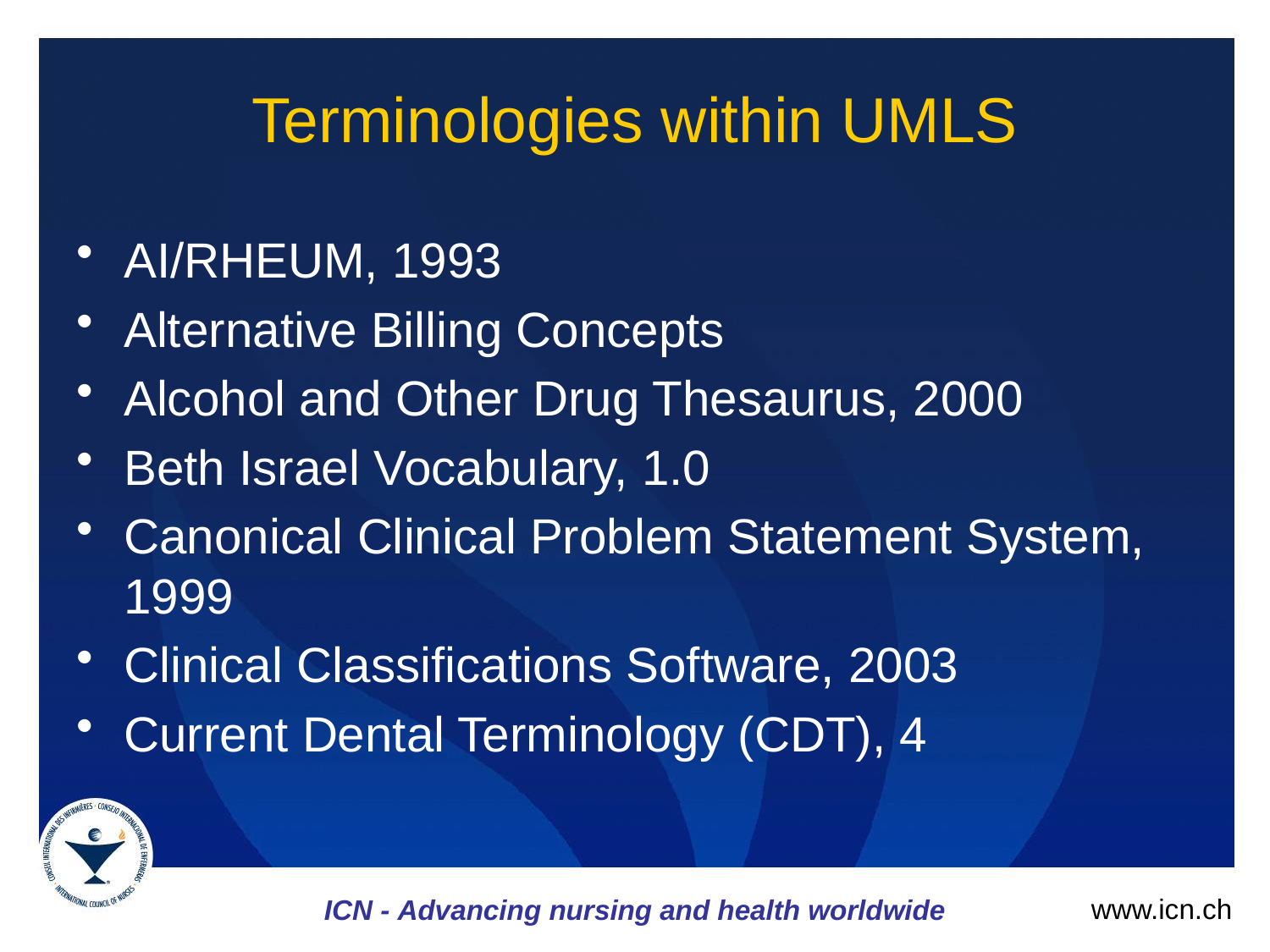

# Terminologies within UMLS
AI/RHEUM, 1993
Alternative Billing Concepts
Alcohol and Other Drug Thesaurus, 2000
Beth Israel Vocabulary, 1.0
Canonical Clinical Problem Statement System, 1999
Clinical Classifications Software, 2003
Current Dental Terminology (CDT), 4